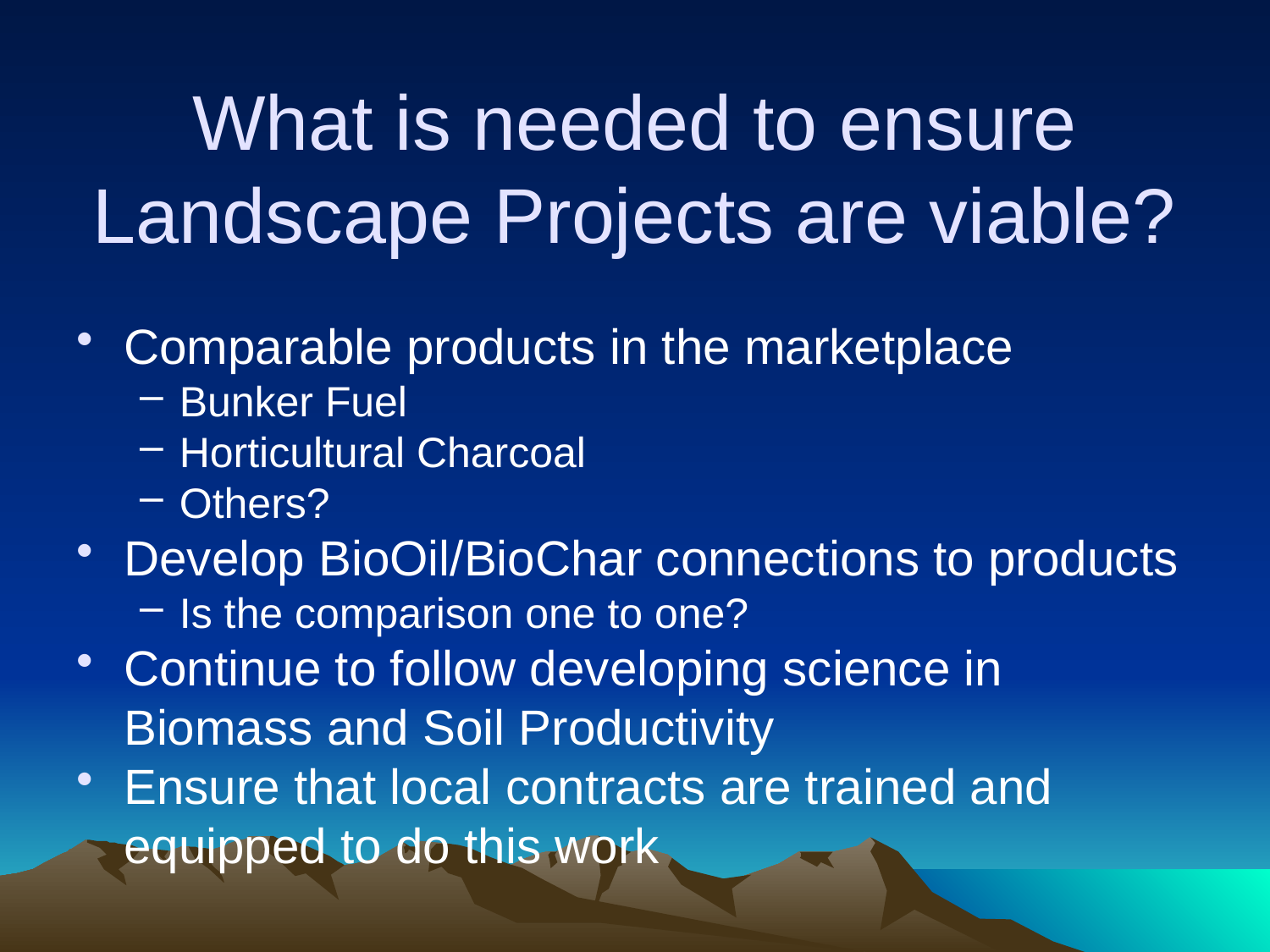

# What is needed to ensure Landscape Projects are viable?
Comparable products in the marketplace
Bunker Fuel
Horticultural Charcoal
Others?
Develop BioOil/BioChar connections to products
Is the comparison one to one?
Continue to follow developing science in Biomass and Soil Productivity
Ensure that local contracts are trained and equipped to do this work